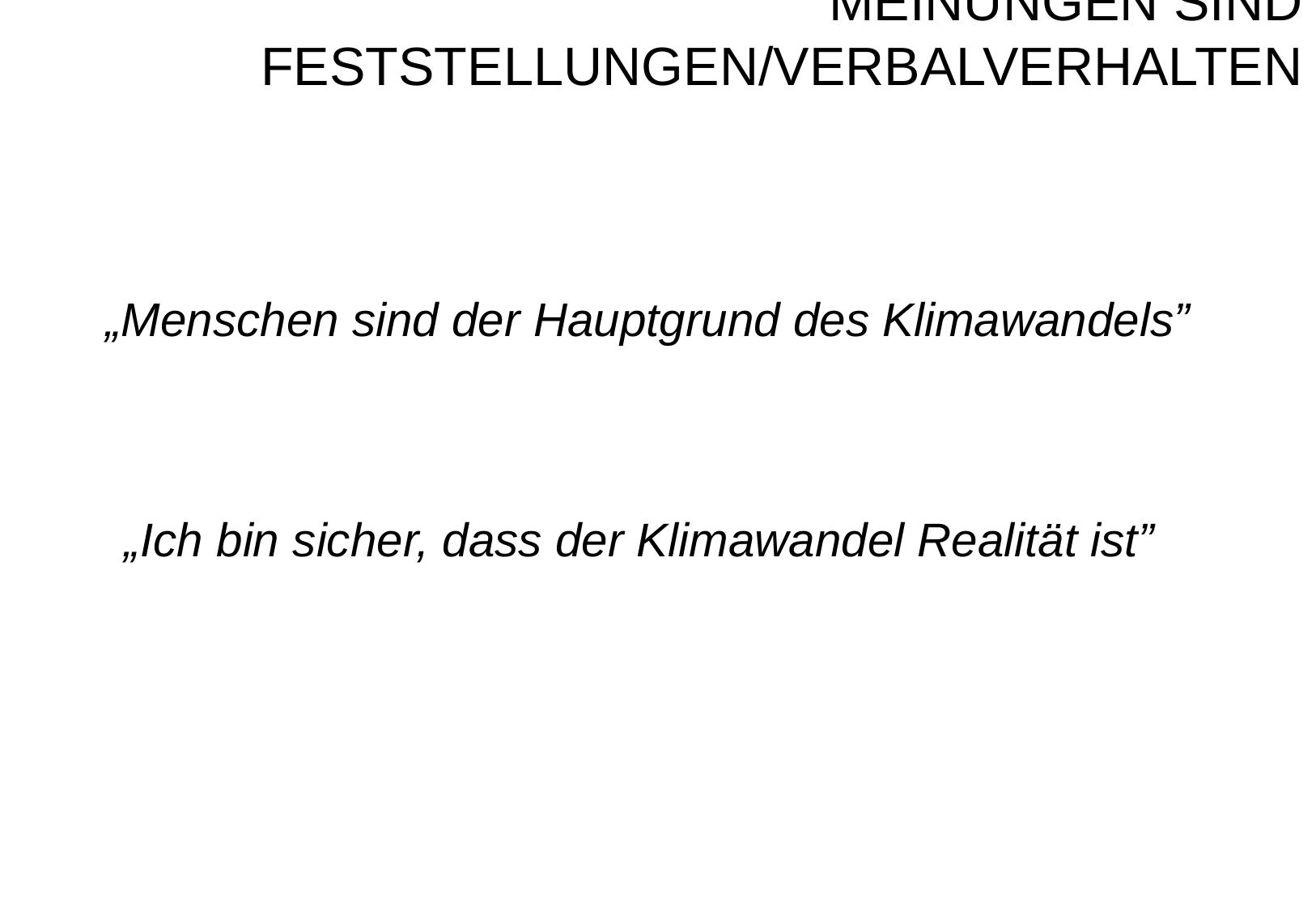

Meinungen sind Feststellungen/Verbalverhalten
Wie können dann Einstellungen meinungsrelevant sein?
„Menschen sind der Hauptgrund des Klimawandels”
„Ich bin sicher, dass der Klimawandel Realität ist”